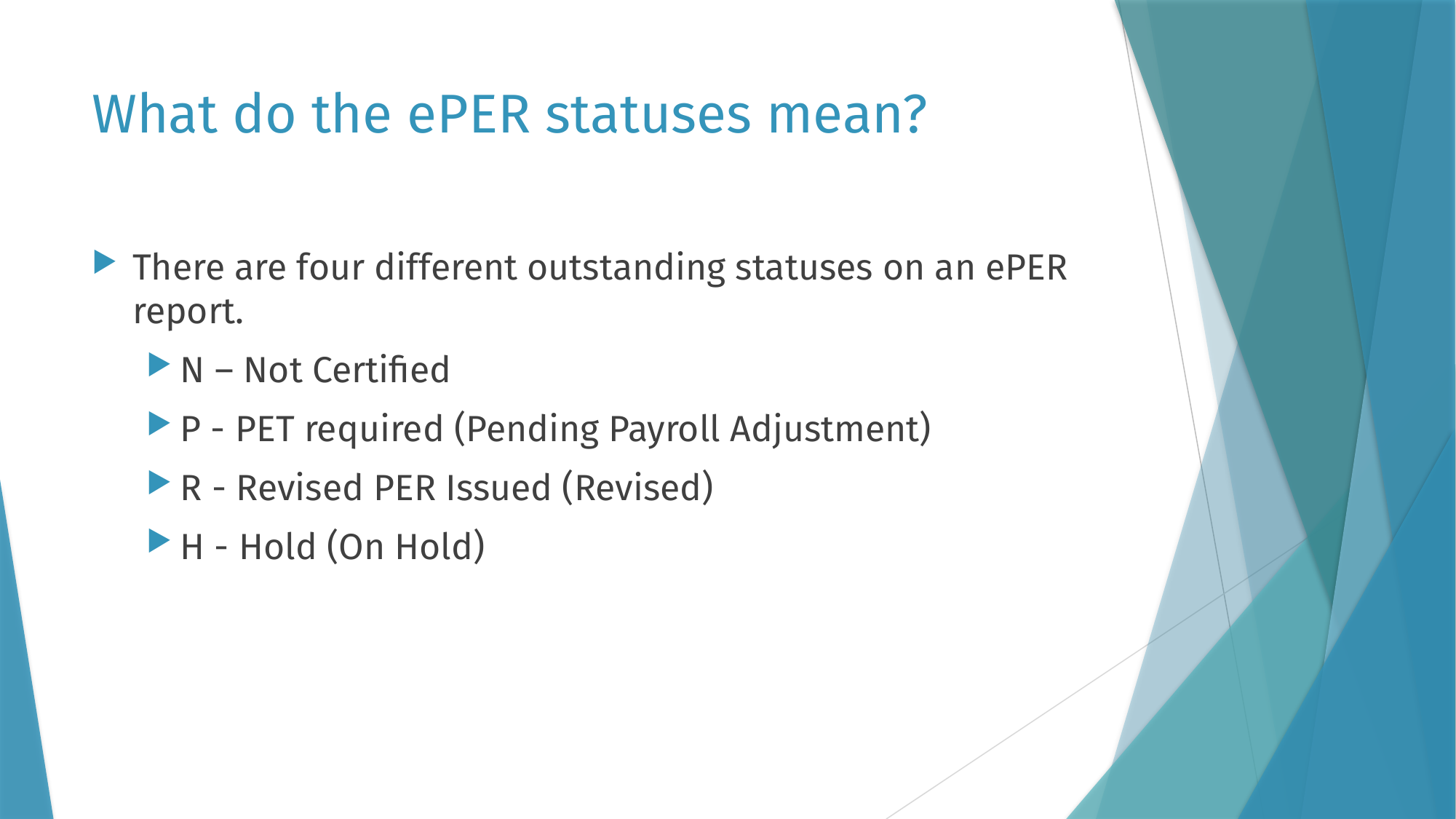

# What do the ePER statuses mean?
There are four different outstanding statuses on an ePER report.
N – Not Certified
P - PET required (Pending Payroll Adjustment)
R - Revised PER Issued (Revised)
H - Hold (On Hold)